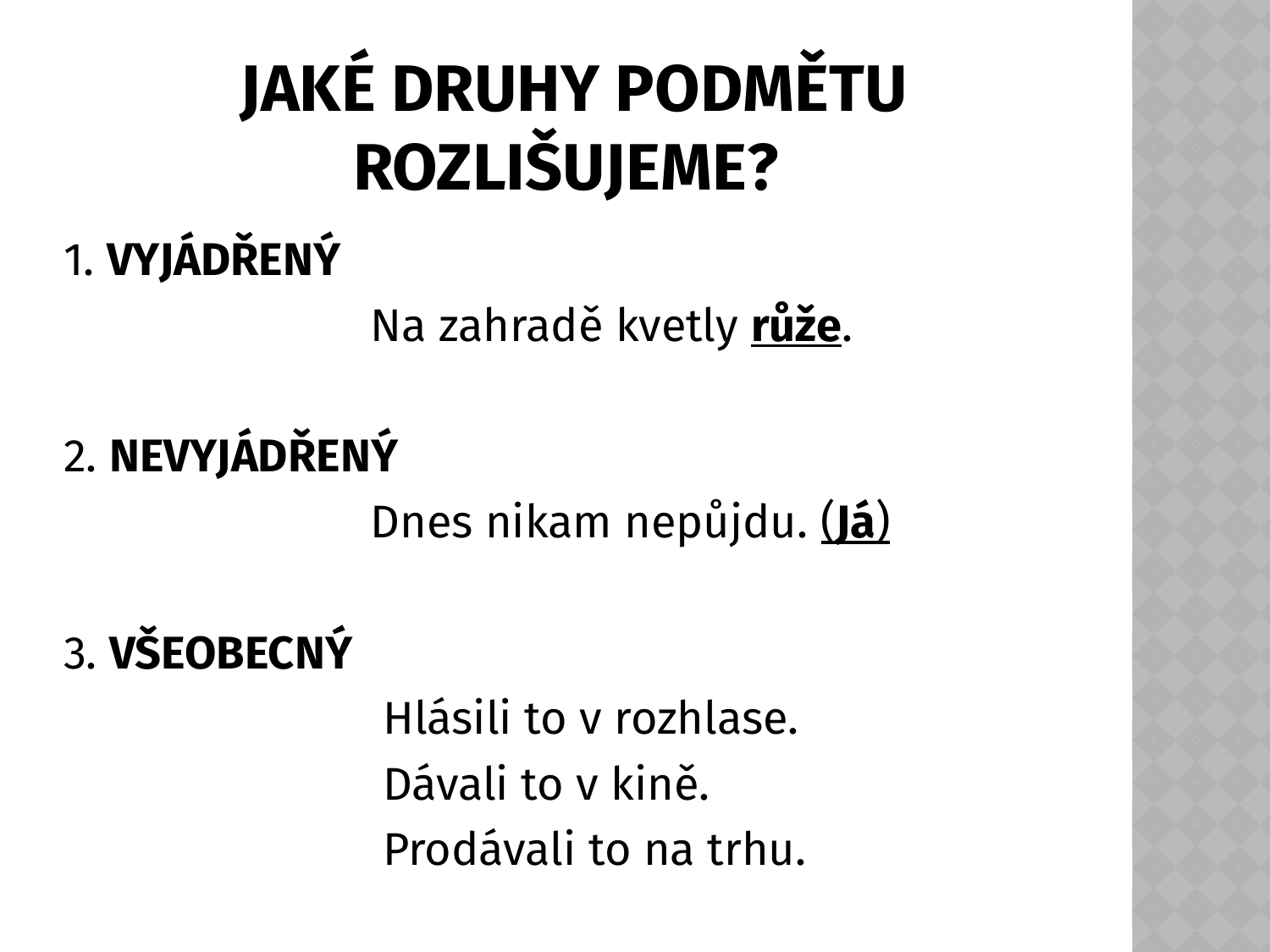

# Jaké druhy podmětu rozlišujeme?
1. VYJÁDŘENÝ
                         Na zahradě kvetly růže.

2. NEVYJÁDŘENÝ
                         Dnes nikam nepůjdu. (Já)

3. VŠEOBECNÝ
                          Hlásili to v rozhlase.
                          Dávali to v kině.
                          Prodávali to na trhu.